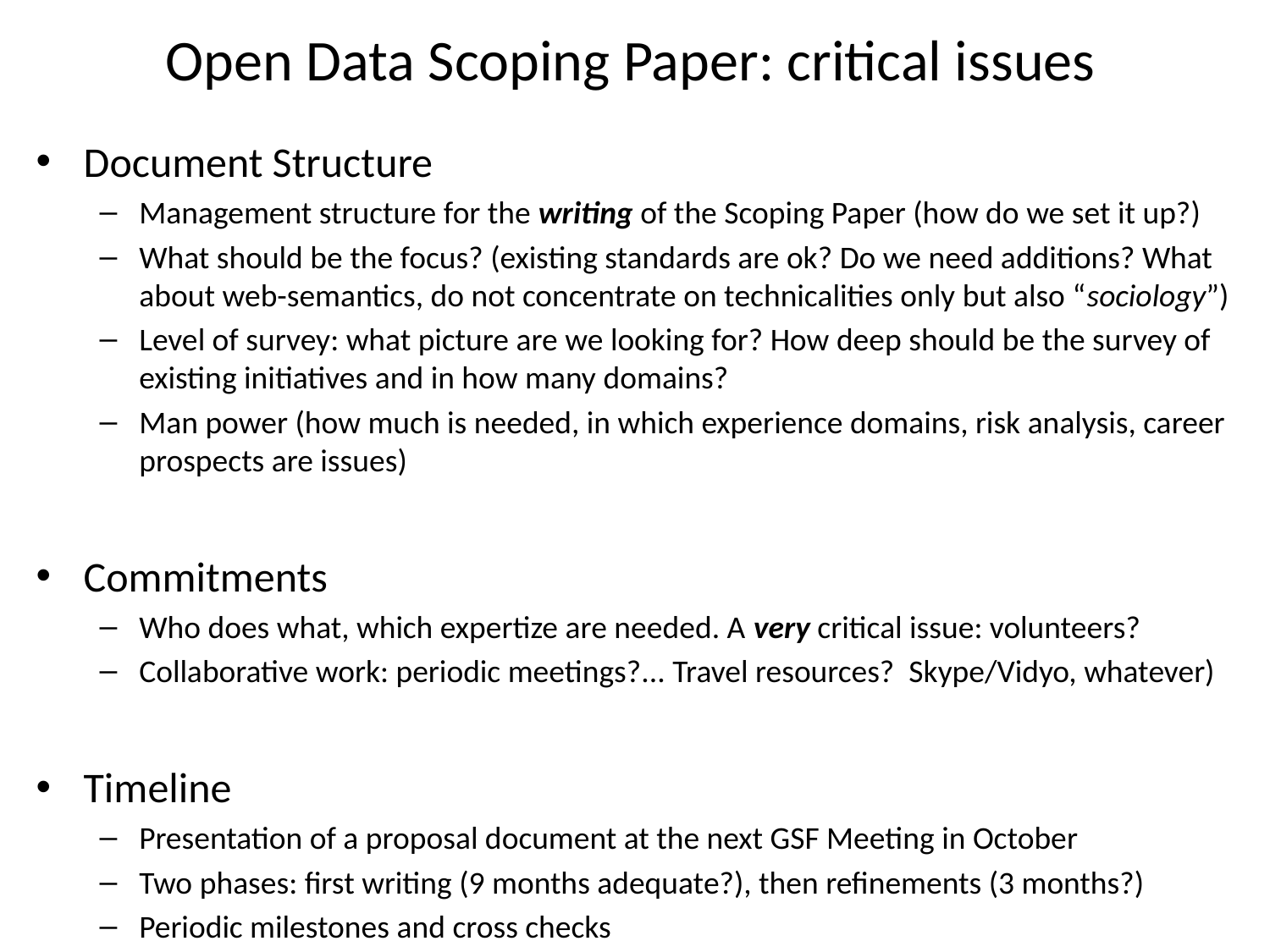

# Open Data Scoping Paper: critical issues
Document Structure
Management structure for the writing of the Scoping Paper (how do we set it up?)
What should be the focus? (existing standards are ok? Do we need additions? What about web-semantics, do not concentrate on technicalities only but also “sociology”)
Level of survey: what picture are we looking for? How deep should be the survey of existing initiatives and in how many domains?
Man power (how much is needed, in which experience domains, risk analysis, career prospects are issues)

Commitments
Who does what, which expertize are needed. A very critical issue: volunteers?
Collaborative work: periodic meetings?... Travel resources?  Skype/Vidyo, whatever)

Timeline
Presentation of a proposal document at the next GSF Meeting in October
Two phases: first writing (9 months adequate?), then refinements (3 months?)
Periodic milestones and cross checks